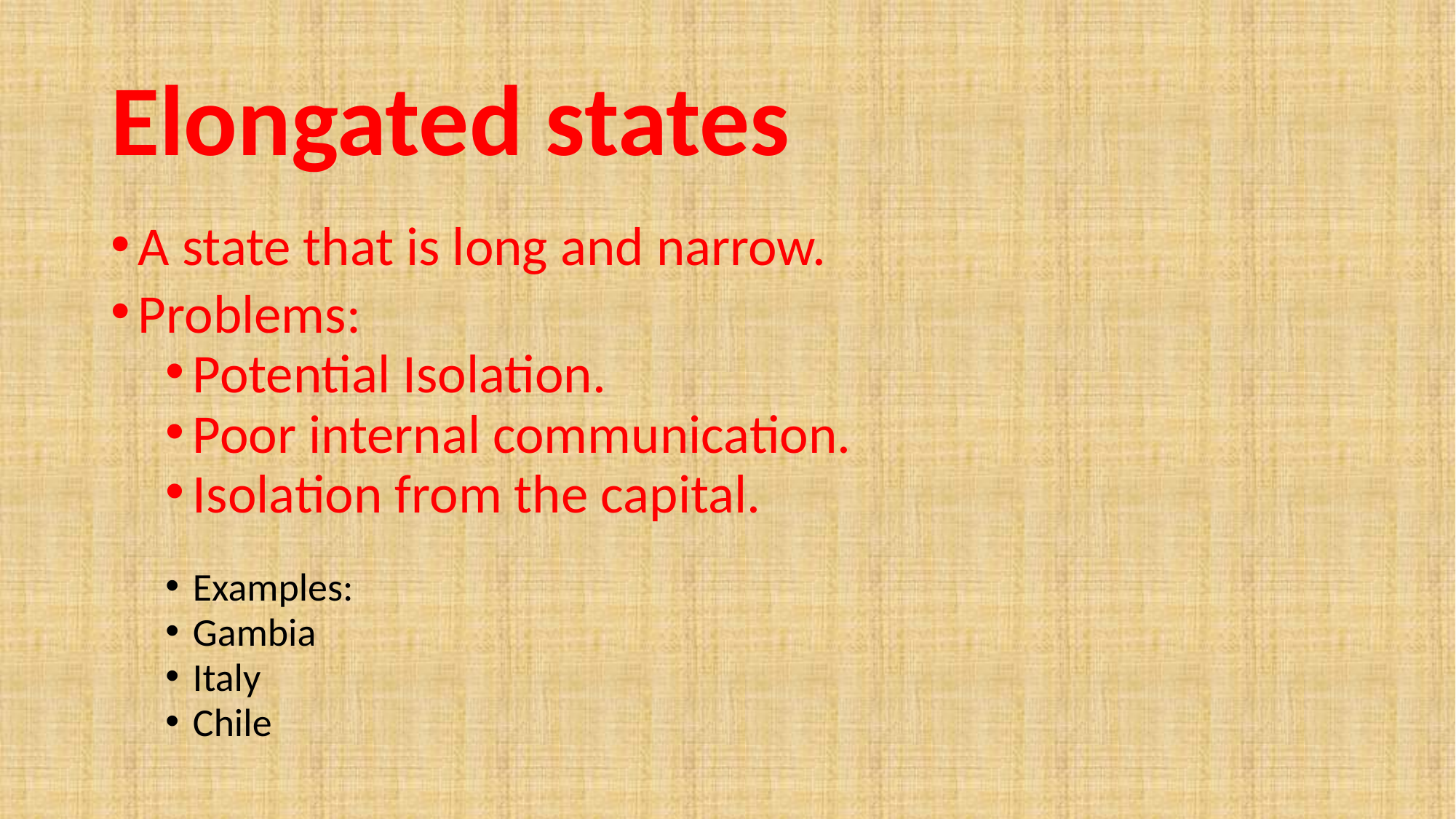

# Elongated states
A state that is long and narrow.
Problems:
Potential Isolation.
Poor internal communication.
Isolation from the capital.

Examples:
Gambia
Italy
Chile